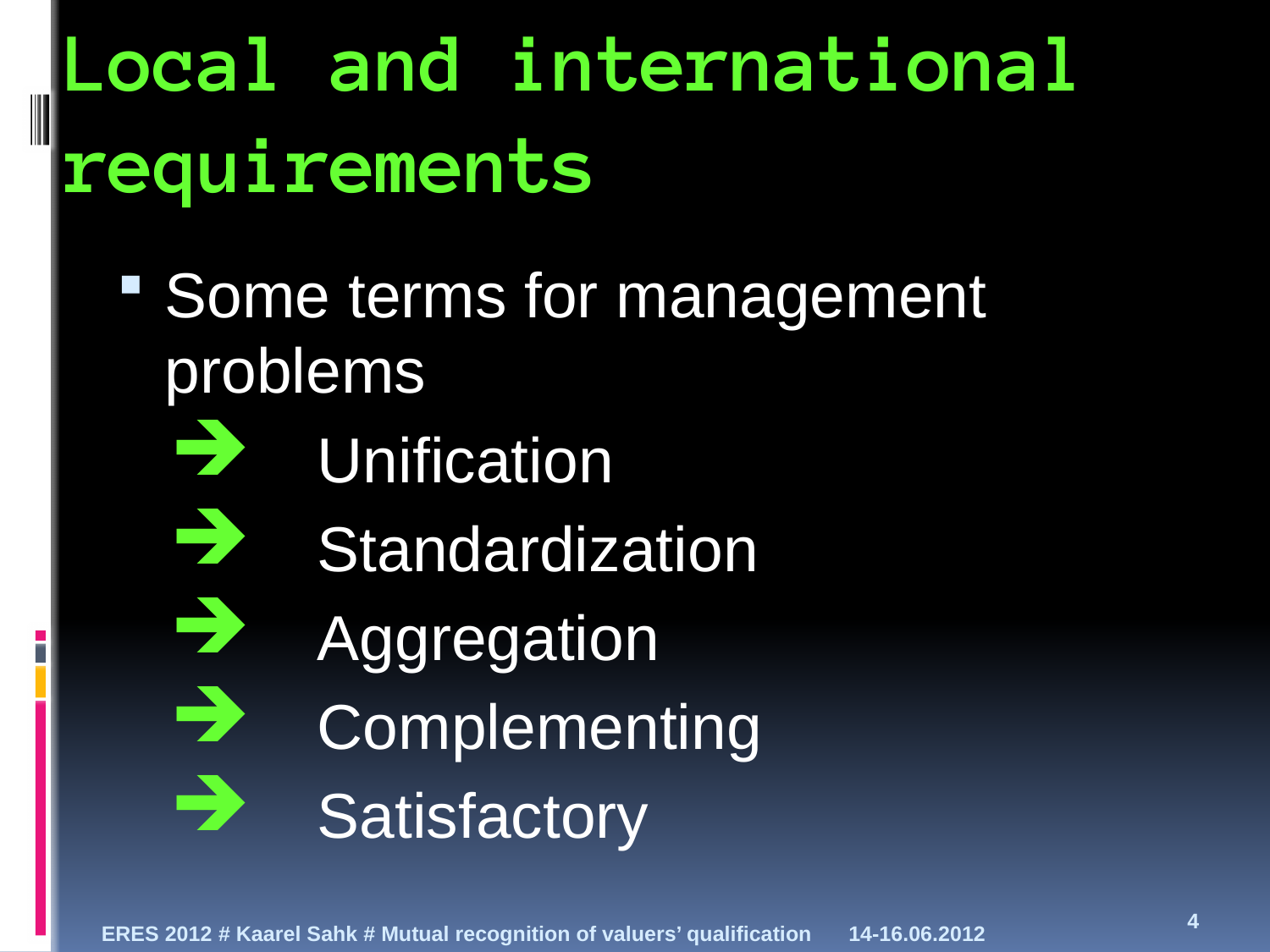

# Local and international requirements
Some terms for management  problems
    Unification
    Standardization
    Aggregation
    Complementing
    Satisfactory

4
14-16.06.2012
ERES 2012 # Kaarel Sahk # Mutual recognition of valuers’ qualification